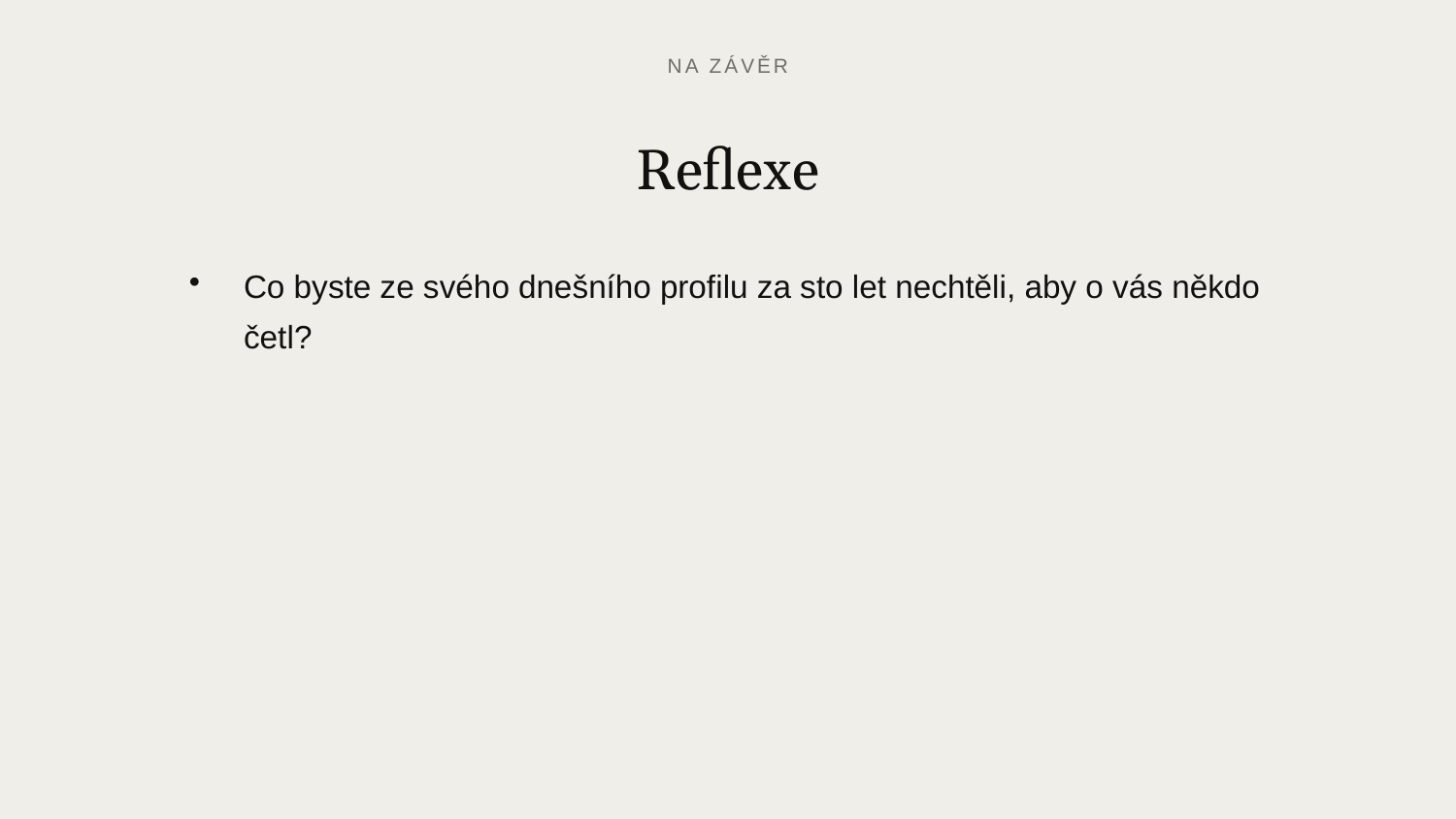

NA ZÁVĚR
Reflexe
Co byste ze svého dnešního profilu za sto let nechtěli, aby o vás někdo četl?